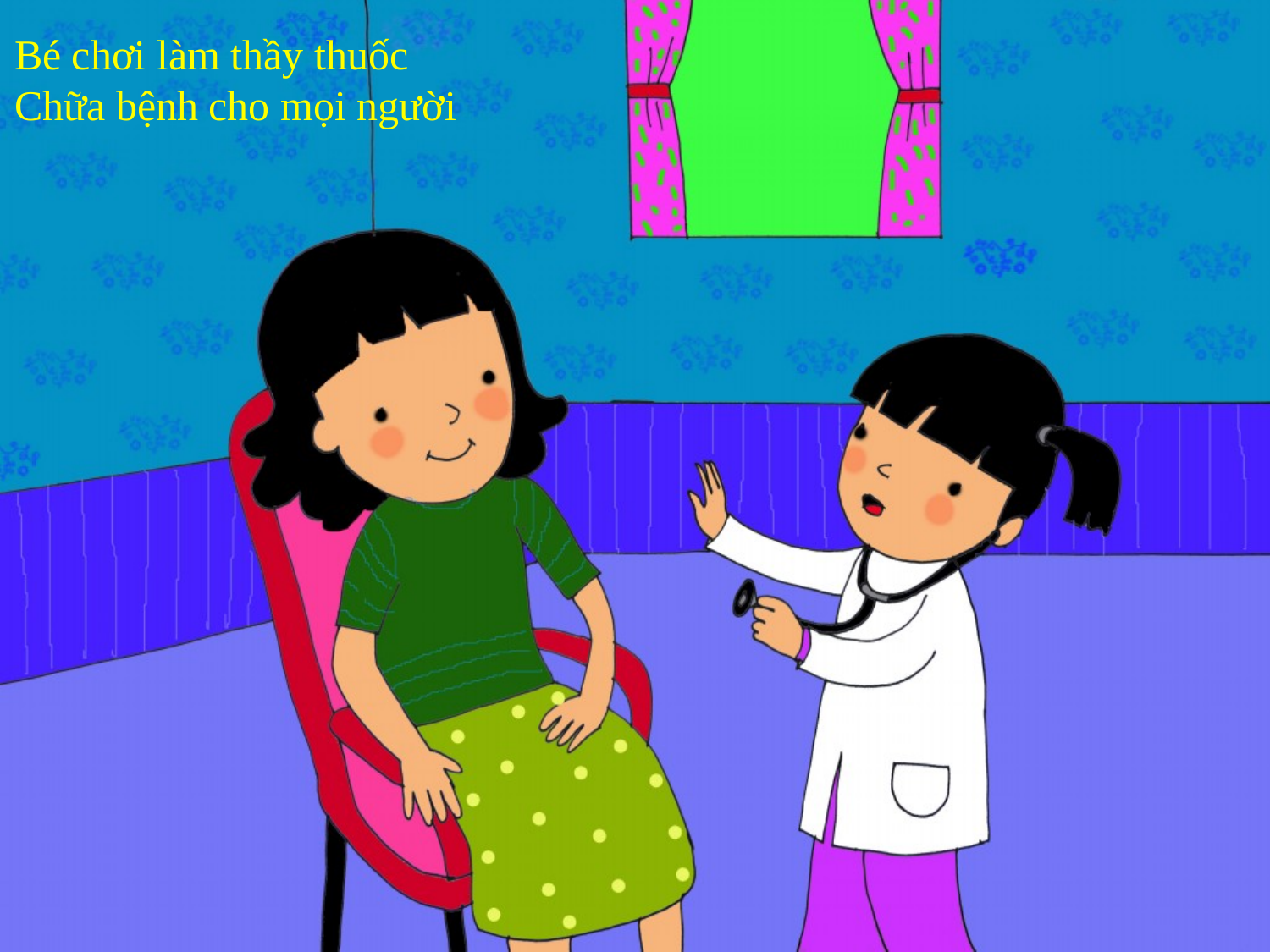

Bé chơi làm thầy thuốc
Chữa bệnh cho mọi người